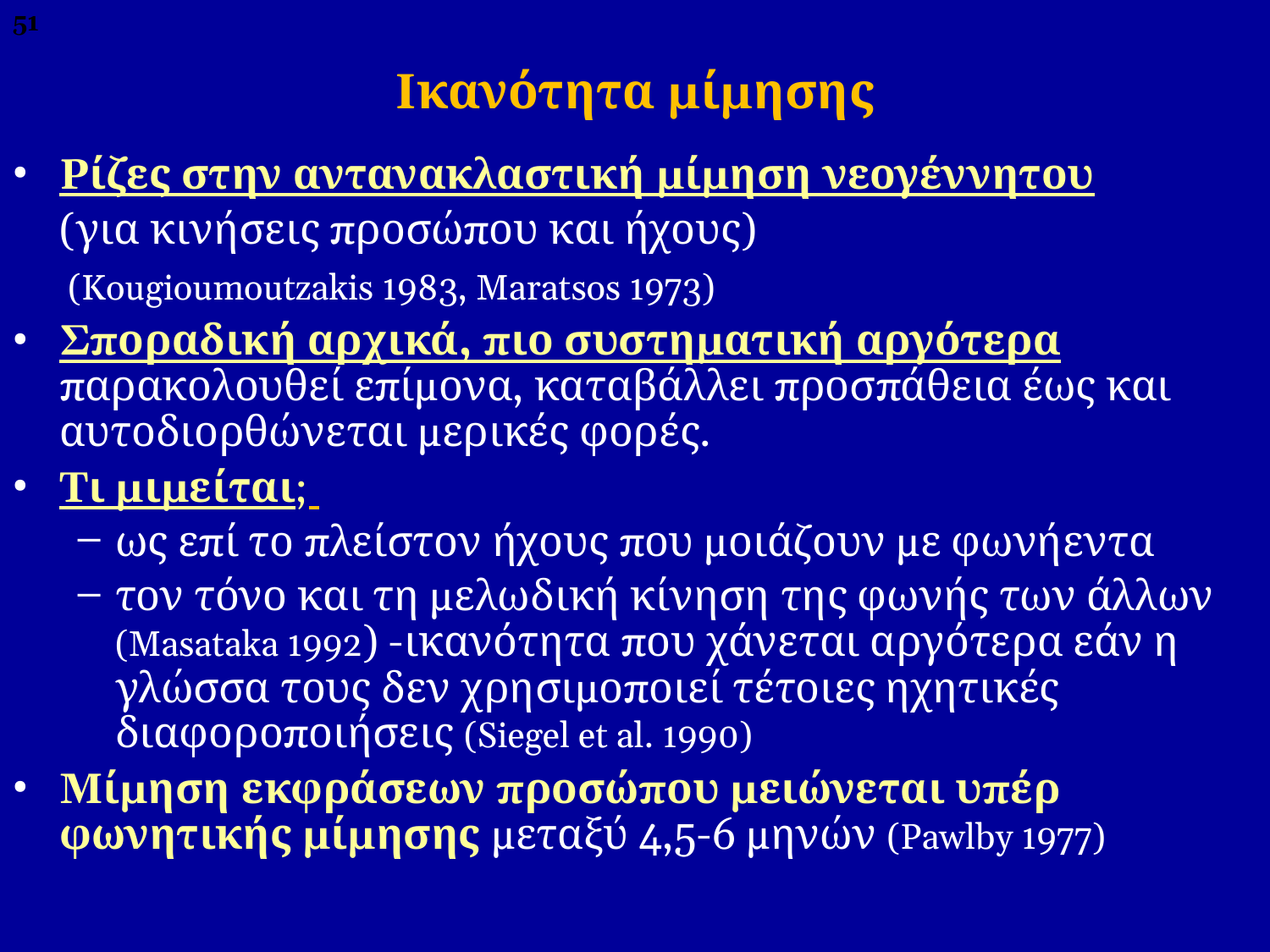

51
# Ικανότητα μίμησης
Ρίζες στην αντανακλαστική μίμηση νεογέννητου
	(για κινήσεις προσώπου και ήχους)
	 (Κougioumoutzakis 1983, Maratsos 1973)
Σποραδική αρχικά, πιο συστηματική αργότερα παρακολουθεί επίμονα, καταβάλλει προσπάθεια έως και αυτοδιορθώνεται μερικές φορές.
Τι μιμείται;
ως επί το πλείστον ήχους που μοιάζουν με φωνήεντα
τον τόνο και τη μελωδική κίνηση της φωνής των άλλων (Μasataka 1992) -ικανότητα που χάνεται αργότερα εάν η γλώσσα τους δεν χρησιμοποιεί τέτοιες ηχητικές διαφοροποιήσεις (Siegel et al. 1990)
Mίμηση εκφράσεων προσώπου μειώνεται υπέρ φωνητικής μίμησης μεταξύ 4,5-6 μηνών (Pawlby 1977)